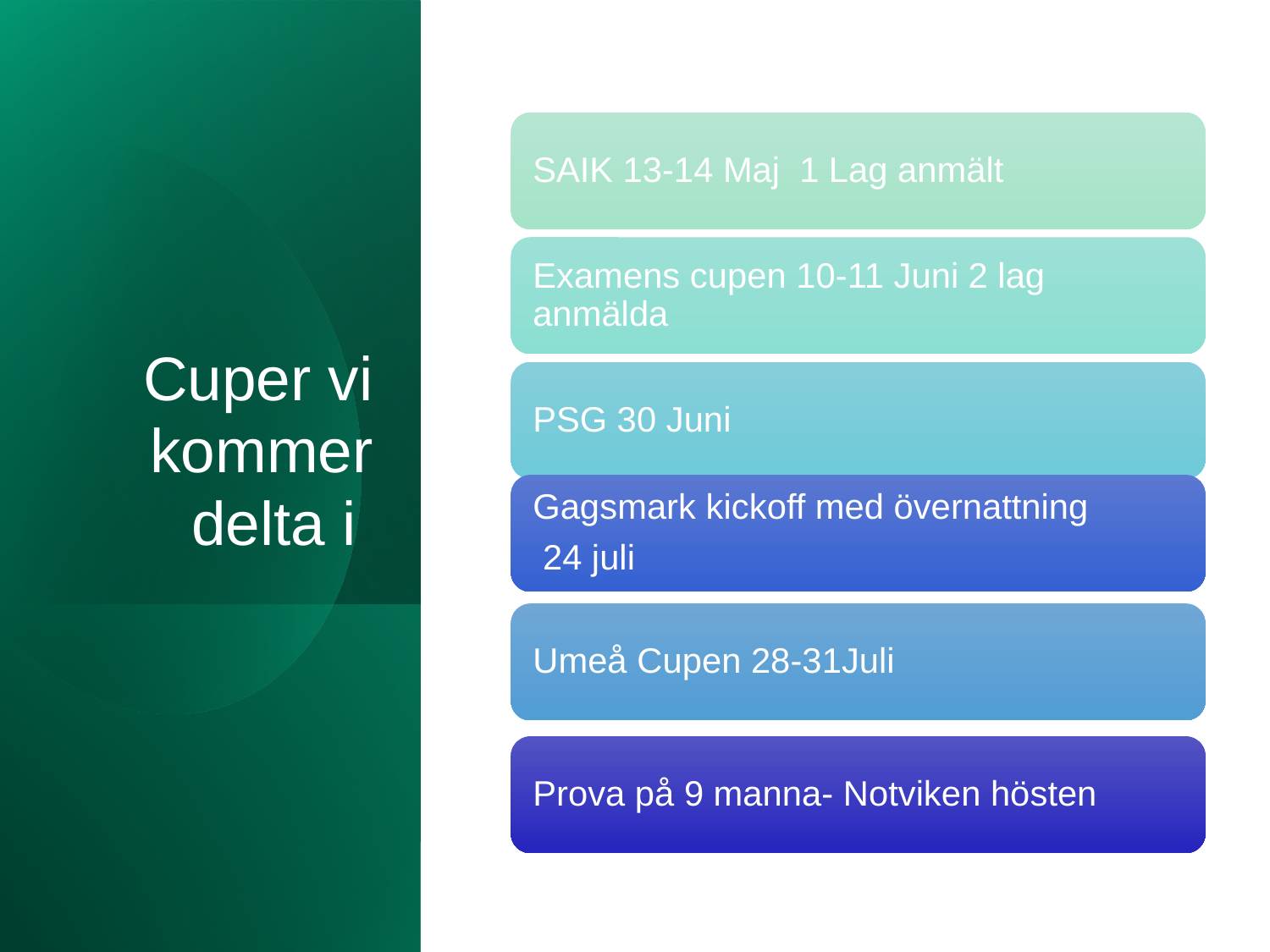

SAIK 13-14 Maj  1 Lag anmält
Examens cupen 10-11 Juni 2 lag anmälda
PSG 30 Juni
Umeå Cupen 28-31Juli
Gagsmark kickoff med övernattning
 24 juli
Prova på 9 manna- Notviken hösten

# Cuper vi kommer delta i